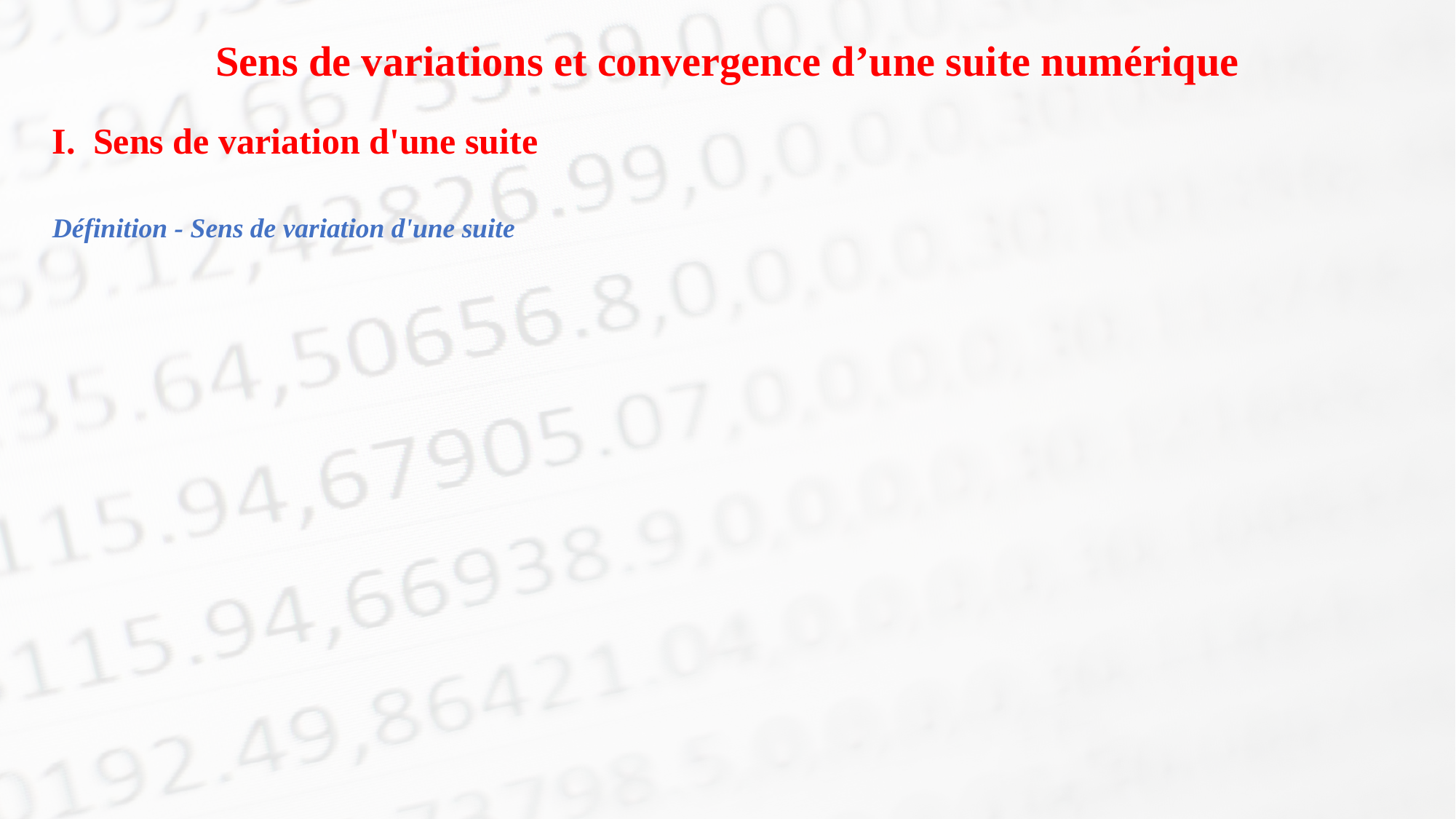

Sens de variations et convergence d’une suite numérique

Sens de variation d'une suite

Définition - Sens de variation d'une suite